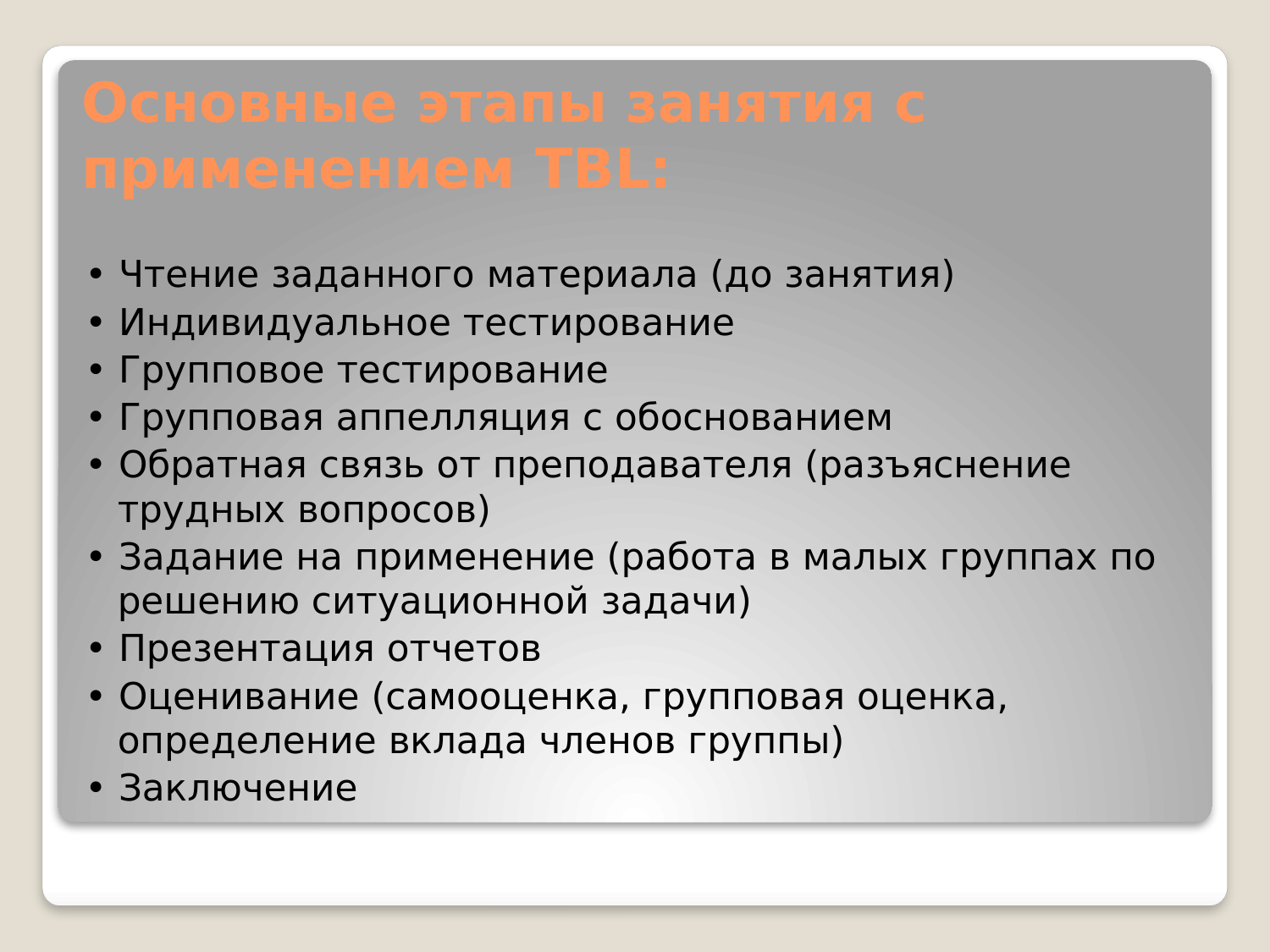

# Основные этапы занятия с применением TBL:
• Чтение заданного материала (до занятия)
• Индивидуальное тестирование
• Групповое тестирование
• Групповая аппелляция с обоснованием
• Обратная связь от преподавателя (разъяснение трудных вопросов)
• Задание на применение (работа в малых группах по решению ситуационной задачи)
• Презентация отчетов
• Оценивание (самооценка, групповая оценка, определение вклада членов группы)
• Заключение